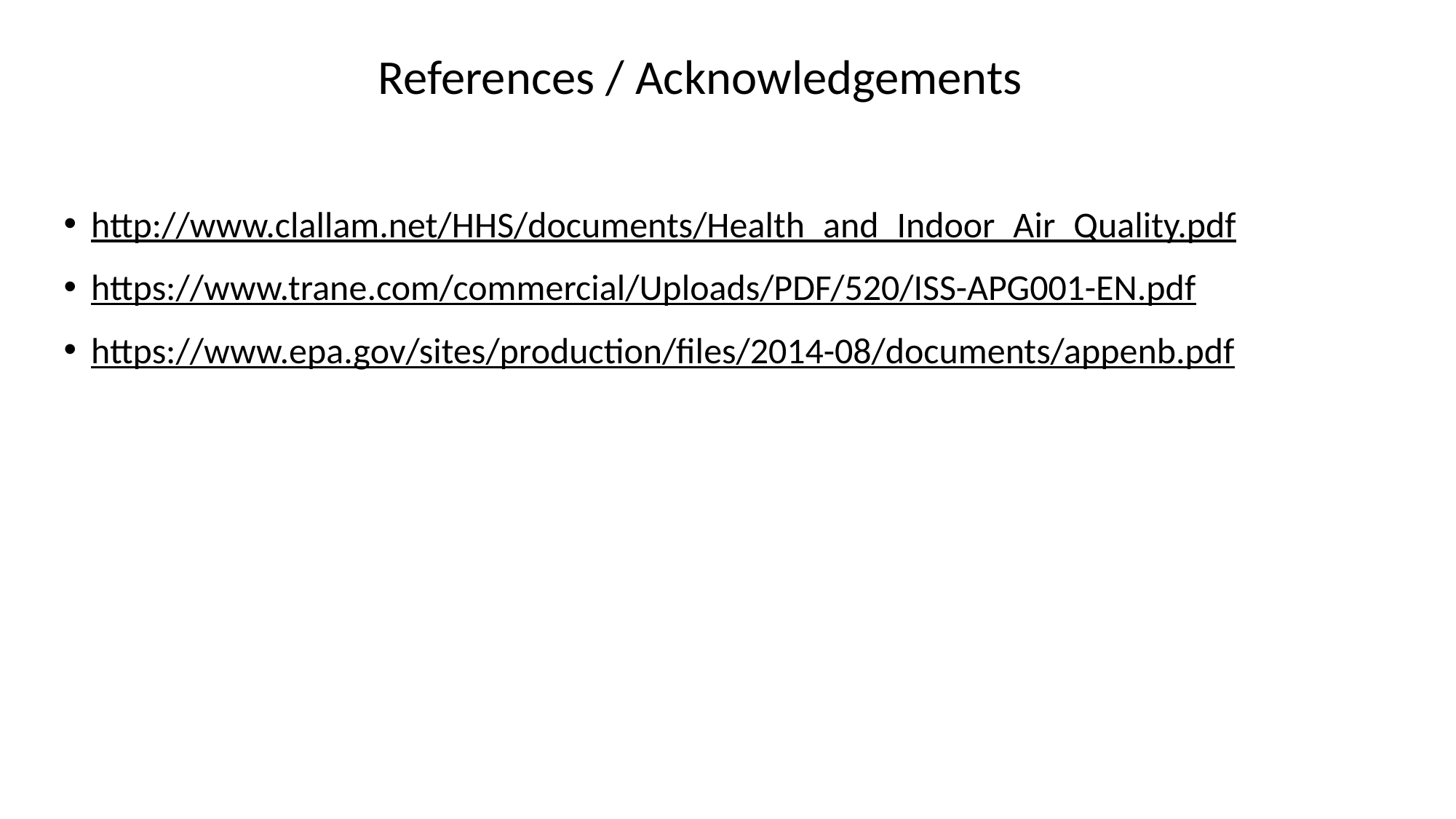

# References / Acknowledgements
http://www.clallam.net/HHS/documents/Health_and_Indoor_Air_Quality.pdf
https://www.trane.com/commercial/Uploads/PDF/520/ISS-APG001-EN.pdf
https://www.epa.gov/sites/production/files/2014-08/documents/appenb.pdf